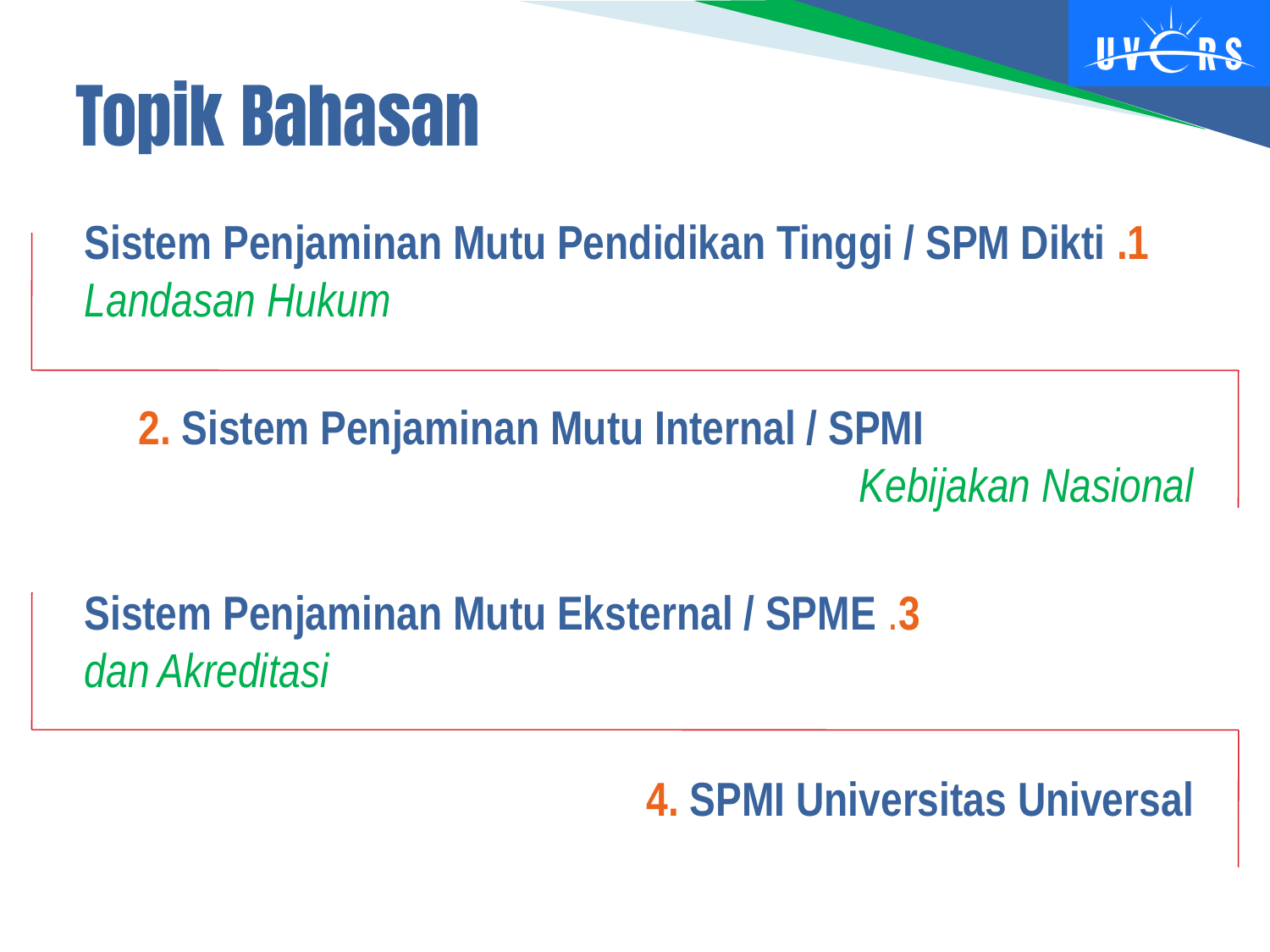

# Topik Bahasan
Sistem Penjaminan Mutu Pendidikan Tinggi / SPM Dikti .1 Landasan Hukum

2. Sistem Penjaminan Mutu Internal / SPMI                          Kebijakan Nasional

Sistem Penjaminan Mutu Eksternal / SPME .3                    dan Akreditasi

4. SPMI Universitas Universal